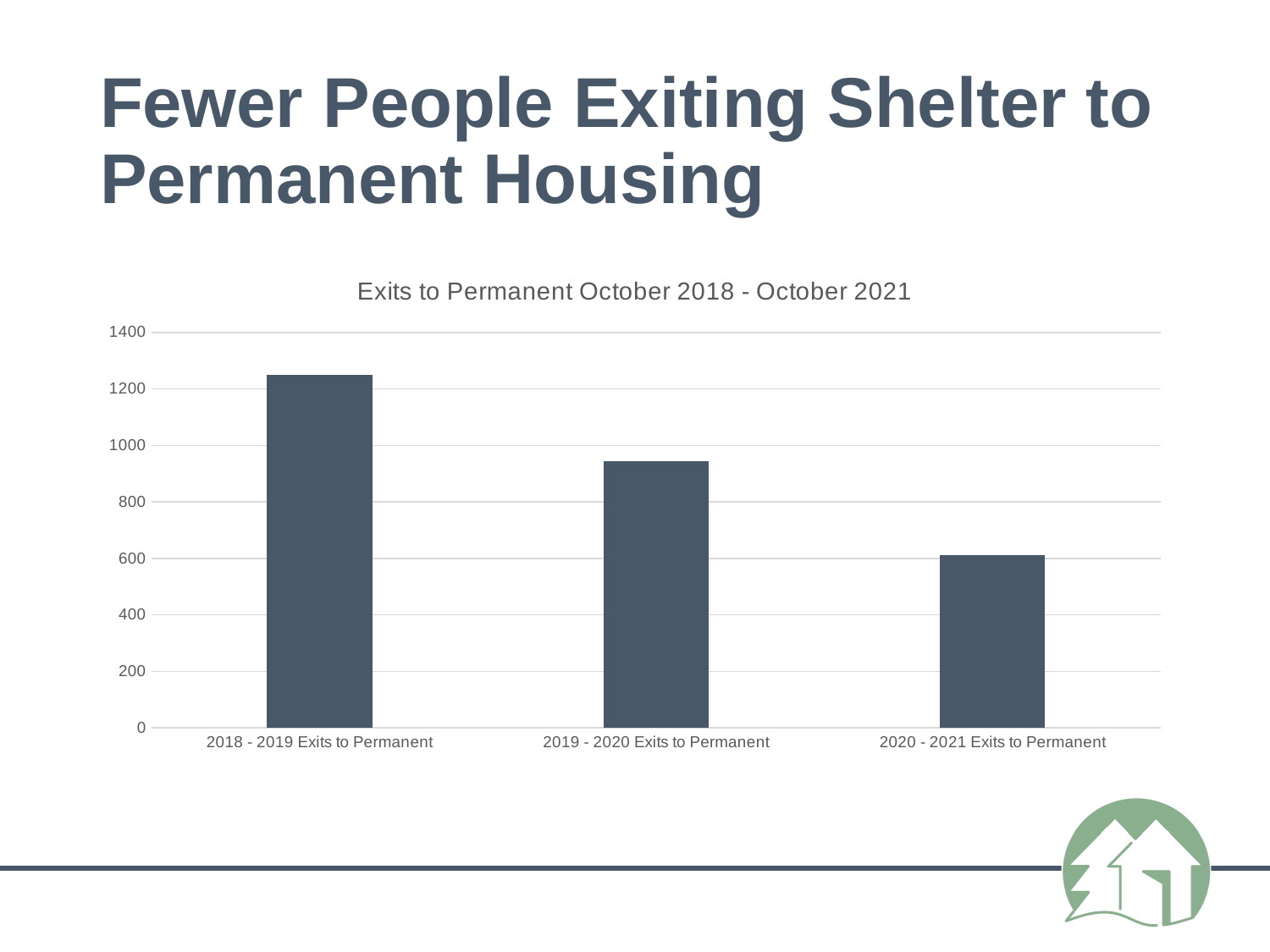

# Fewer People Exiting Shelter to Permanent Housing

### Chart: Exits to Permanent October 2018 - October 2021

| Category |  |
|---|---|
| 2018 - 2019 Exits to Permanent | 1250.0 |
| 2019 - 2020 Exits to Permanent | 945.0 |
| 2020 - 2021 Exits to Permanent | 611.0 |